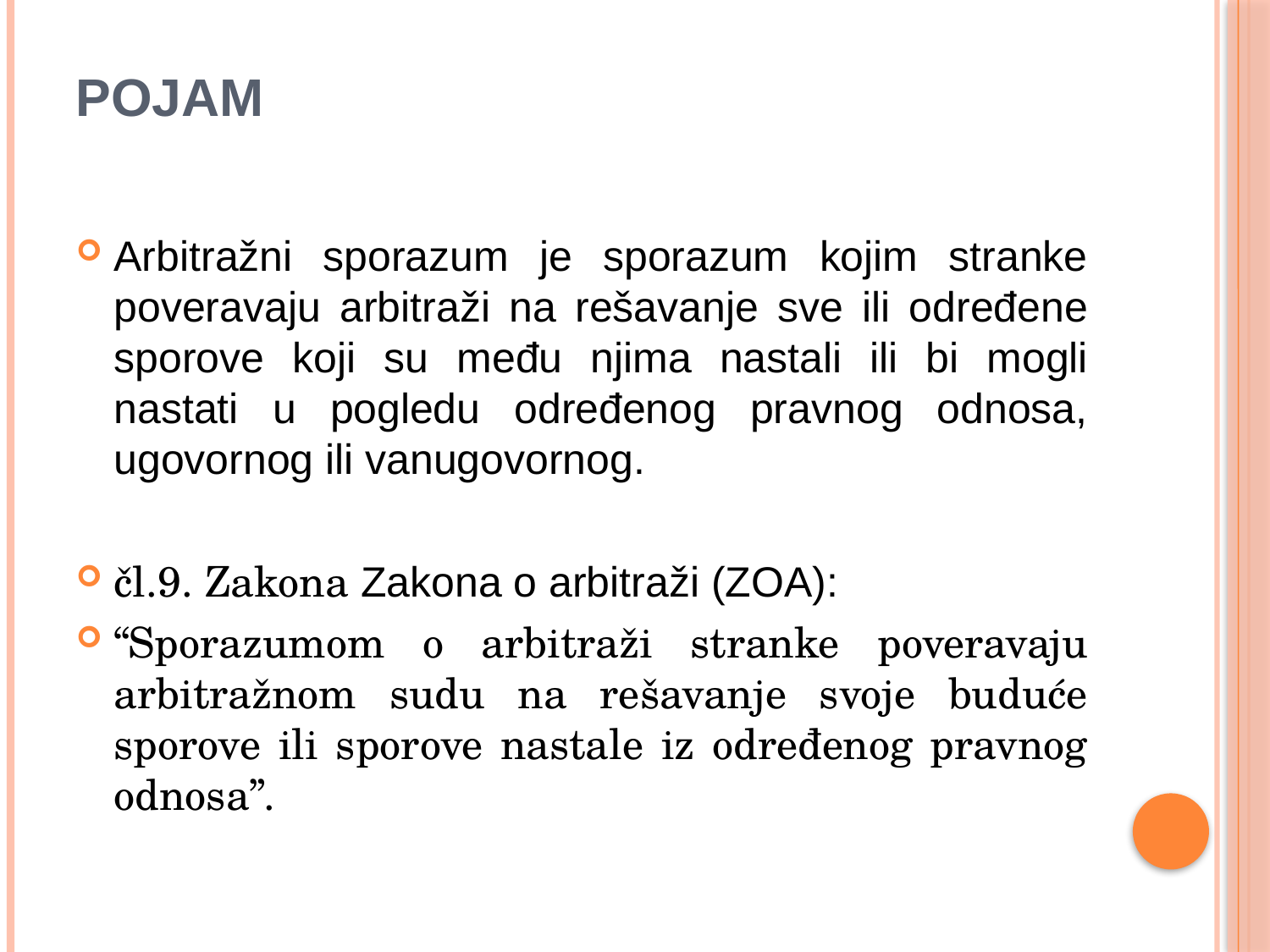

# Pojam
Arbitražni sporazum je sporazum kojim stranke poveravaju arbitraži na rešavanje sve ili određene sporove koji su među njima nastali ili bi mogli nastati u pogledu određenog pravnog odnosa, ugovornog ili vanugovornog.

čl.9. Zakona Zakona o arbitraži (ZOA):
“Sporazumom o arbitraži stranke poveravaju arbitražnom sudu na rešavanje svoje buduće sporove ili sporove nastale iz određenog pravnog odnosa”.